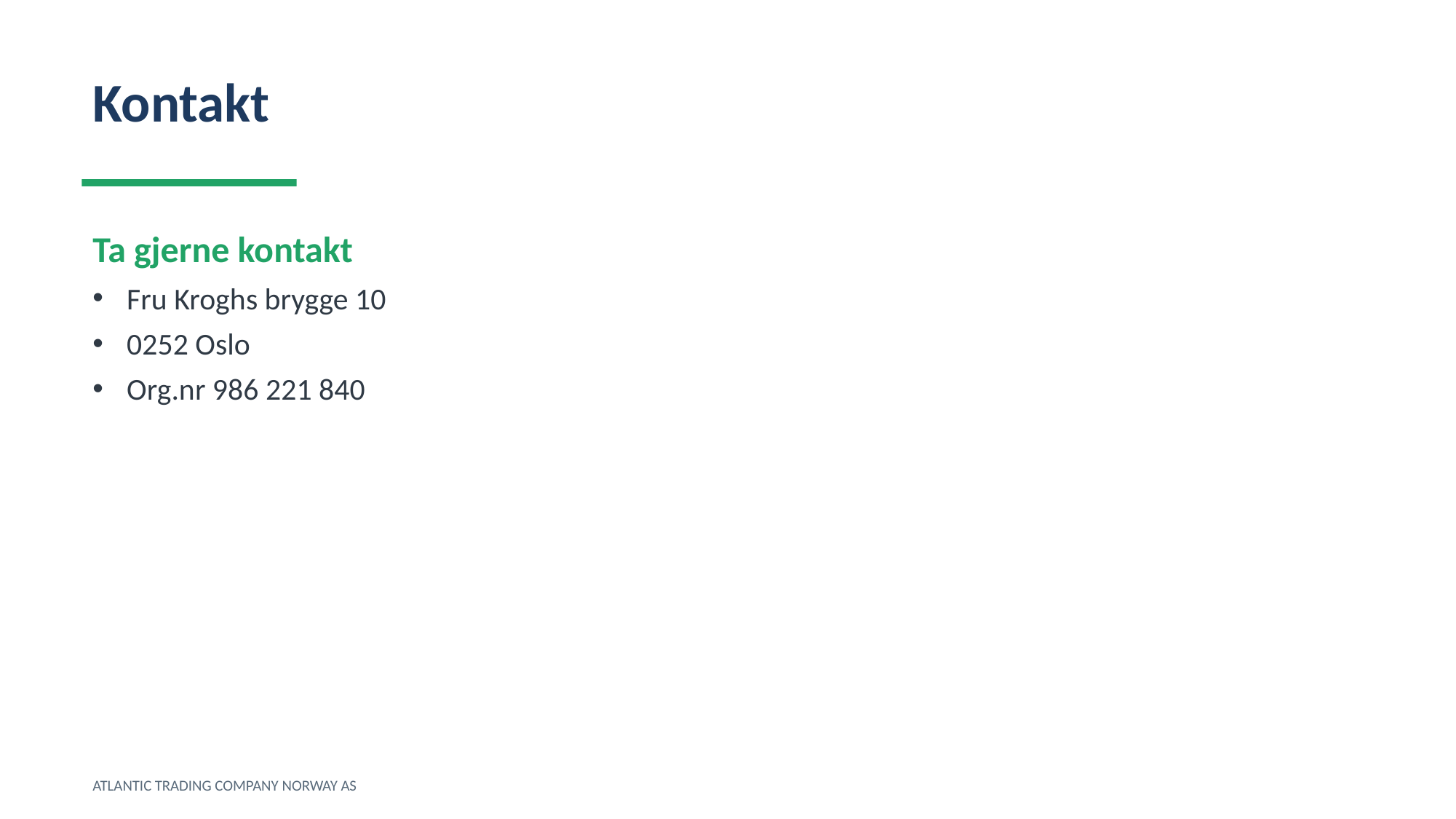

Kontakt

Ta gjerne kontakt
Fru Kroghs brygge 10
0252 Oslo
Org.nr 986 221 840
ATLANTIC TRADING COMPANY NORWAY AS